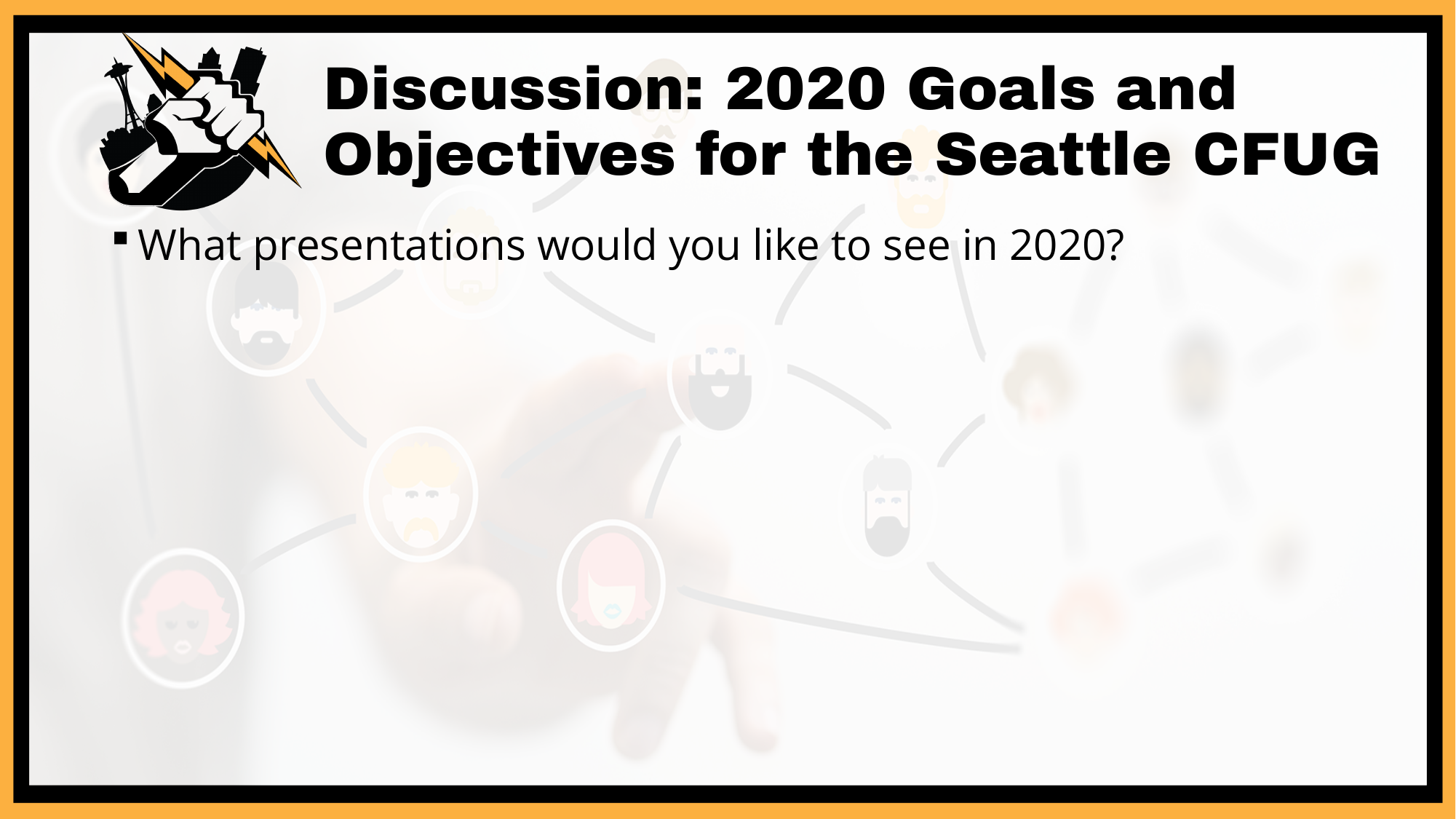

# Discussion: 2020 Goals and Objectives for the Seattle CFUG
What presentations would you like to see in 2020?